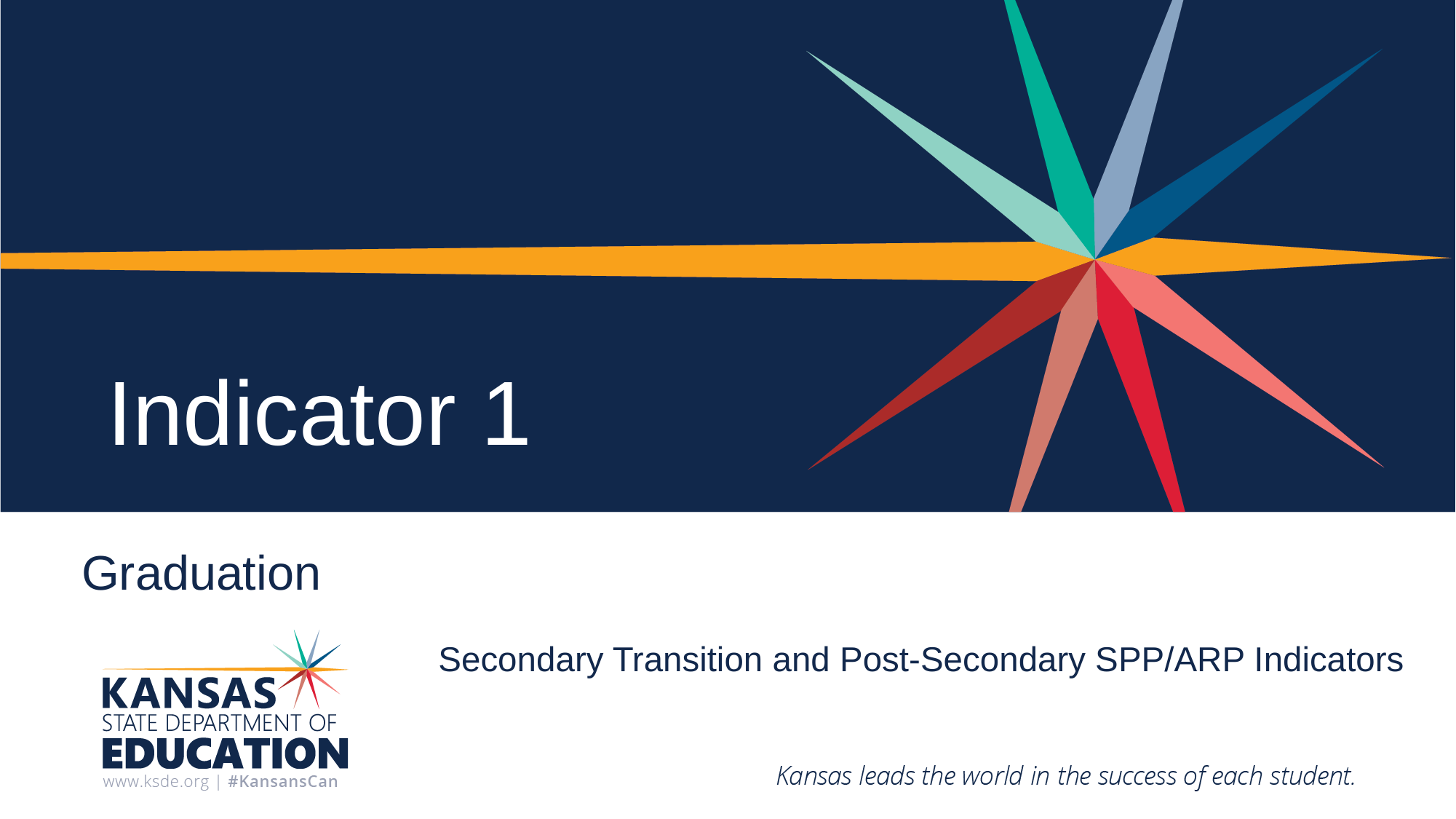

Indicator 1
# Graduation
Secondary Transition and Post-Secondary SPP/ARP Indicators